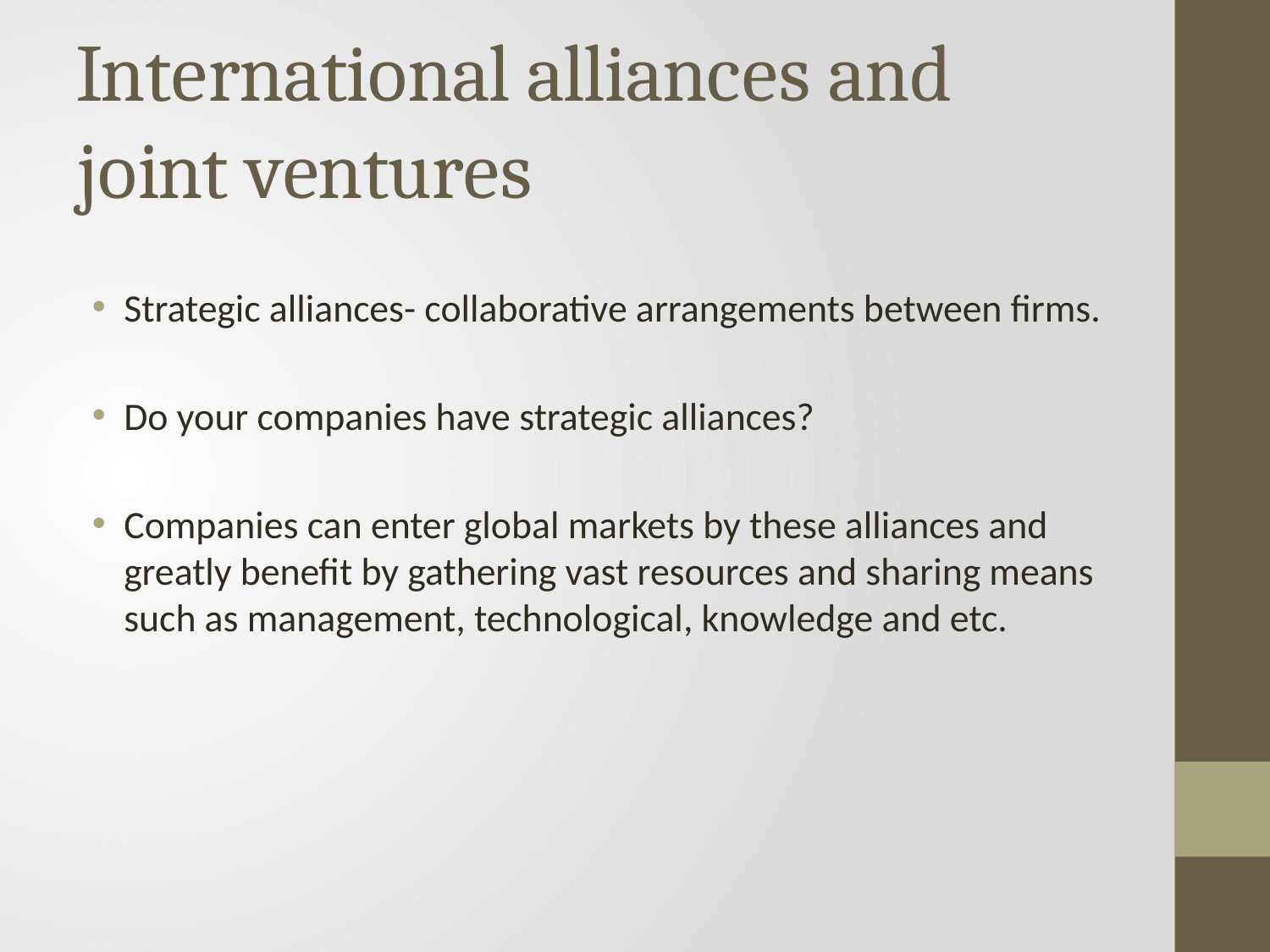

# International alliances and joint ventures

Strategic alliances- collaborative arrangements between firms.

Do your companies have strategic alliances?

Companies can enter global markets by these alliances and greatly benefit by gathering vast resources and sharing means such as management, technological, knowledge and etc.